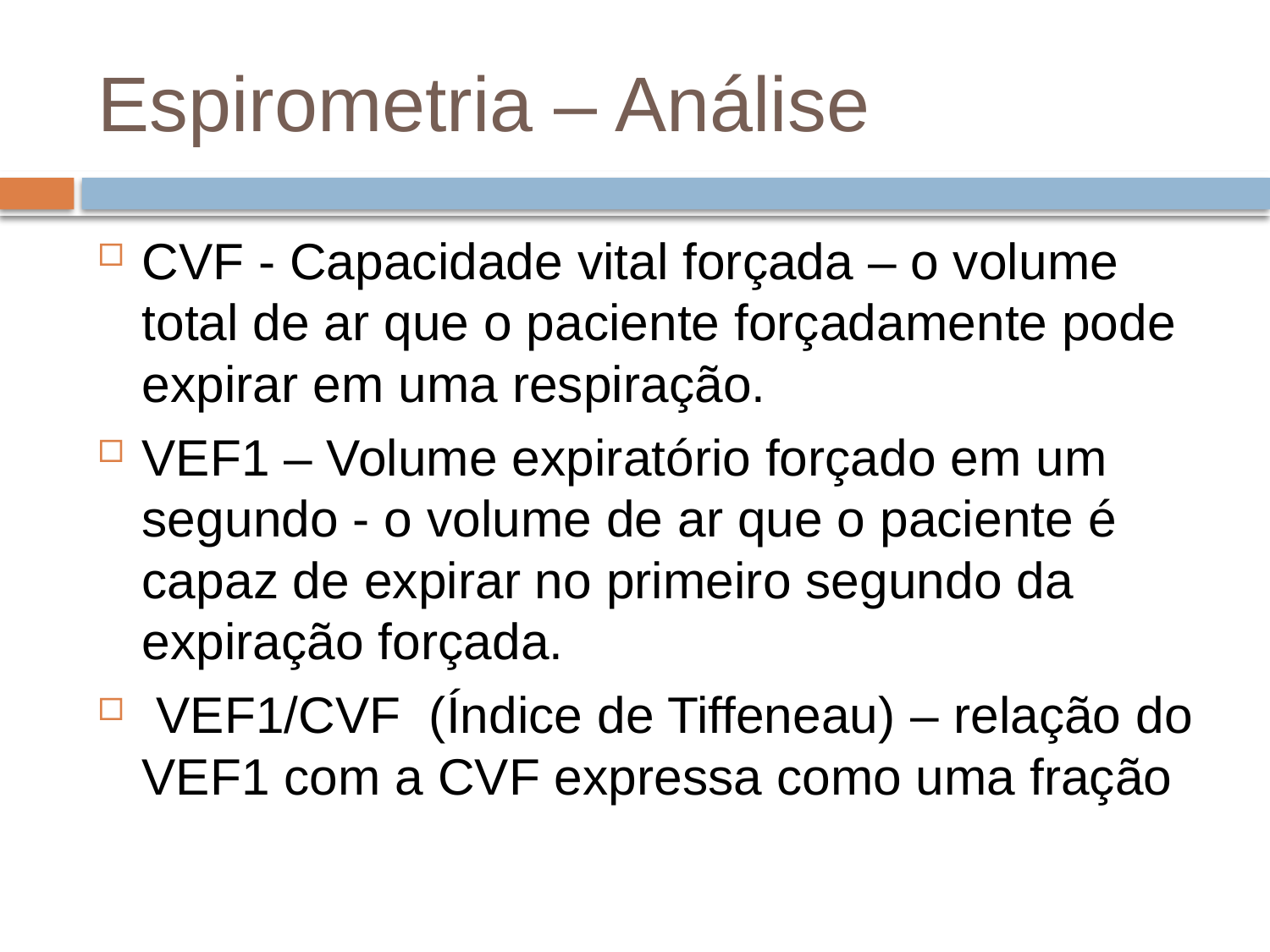

# Espirometria – Análise
CVF - Capacidade vital forçada – o volume total de ar que o paciente forçadamente pode expirar em uma respiração.
VEF1 – Volume expiratório forçado em um segundo - o volume de ar que o paciente é capaz de expirar no primeiro segundo da expiração forçada.
 VEF1/CVF  (Índice de Tiffeneau) – relação do VEF1 com a CVF expressa como uma fração